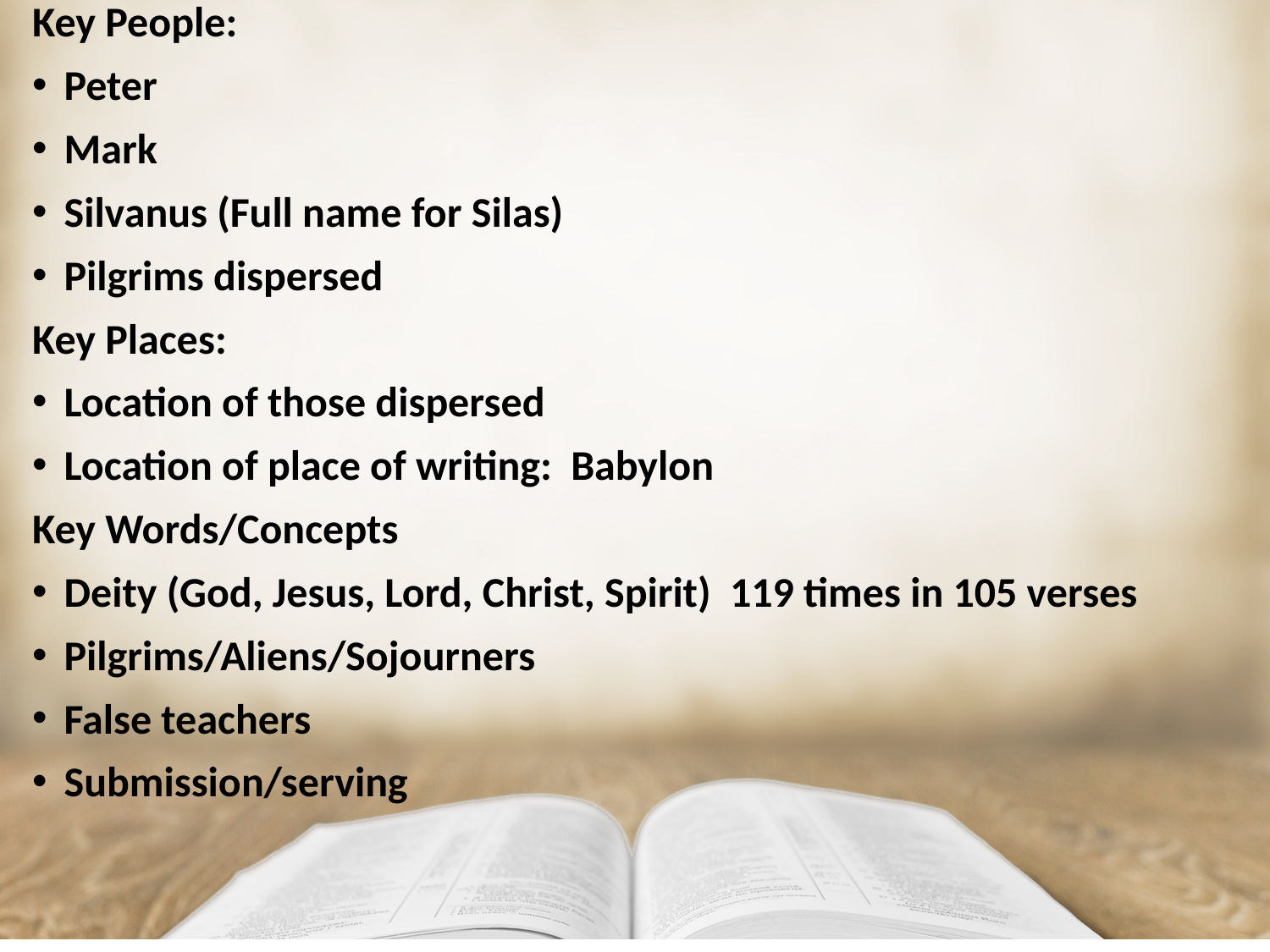

Key People:
Peter
Mark
Silvanus (Full name for Silas)
Pilgrims dispersed
Key Places:
Location of those dispersed
Location of place of writing:  Babylon
Key Words/Concepts
Deity (God, Jesus, Lord, Christ, Spirit)  119 times in 105 verses
Pilgrims/Aliens/Sojourners
False teachers
Submission/serving